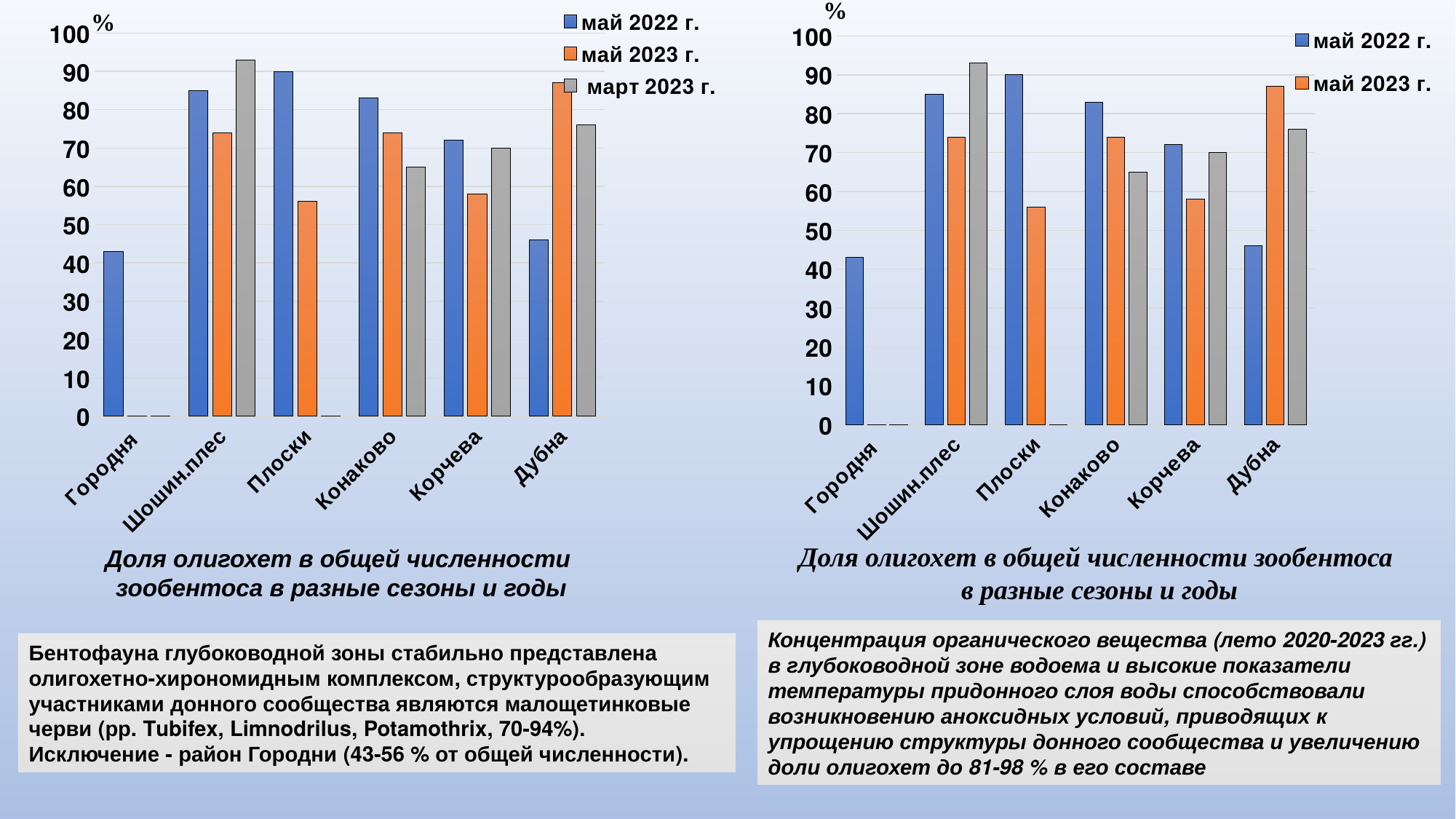

### Chart

| Category | май 2022 г. | май 2023 г. |  март 2023 г. |
|---|---|---|---|
| Городня  | 43.0 | 0.0 | 0.0 |
| Шошин.плес | 85.0 | 74.0 | 93.0 |
| Плоски | 90.0 | 56.0 | 0.0 |
| Конаково | 83.0 | 74.0 | 65.0 |
| Корчева | 72.0 | 58.0 | 70.0 |
| Дубна | 46.0 | 87.0 | 76.0 |

### Chart

| Category | май 2022 г. | май 2023 г. |  март 2023 г. |
|---|---|---|---|
| Городня  | 43.0 | 0.0 | 0.0 |
| Шошин.плес | 85.0 | 74.0 | 93.0 |
| Плоски | 90.0 | 56.0 | 0.0 |
| Конаково | 83.0 | 74.0 | 65.0 |
| Корчева | 72.0 | 58.0 | 70.0 |
| Дубна | 46.0 | 87.0 | 76.0 |
Доля олигохет в общей численности зообентоса
в разные сезоны и годы
Доля олигохет в общей численности
зообентоса в разные сезоны и годы
Концентрация органического вещества (лето 2020-2023 гг.) в глубоководной зоне водоема и высокие показатели температуры придонного слоя воды способствовали возникновению аноксидных условий, приводящих к упрощению структуры донного сообщества и увеличению доли олигохет до 81-98 % в его составе
Бентофауна глубоководной зоны стабильно представлена олигохетно-хирономидным комплексом, структурообразующим участниками донного сообщества являются малощетинковые черви (рр. Tubifex, Limnodrilus, Potamothrix, 70-94%).
Исключение - район Городни (43-56 % от общей численности).